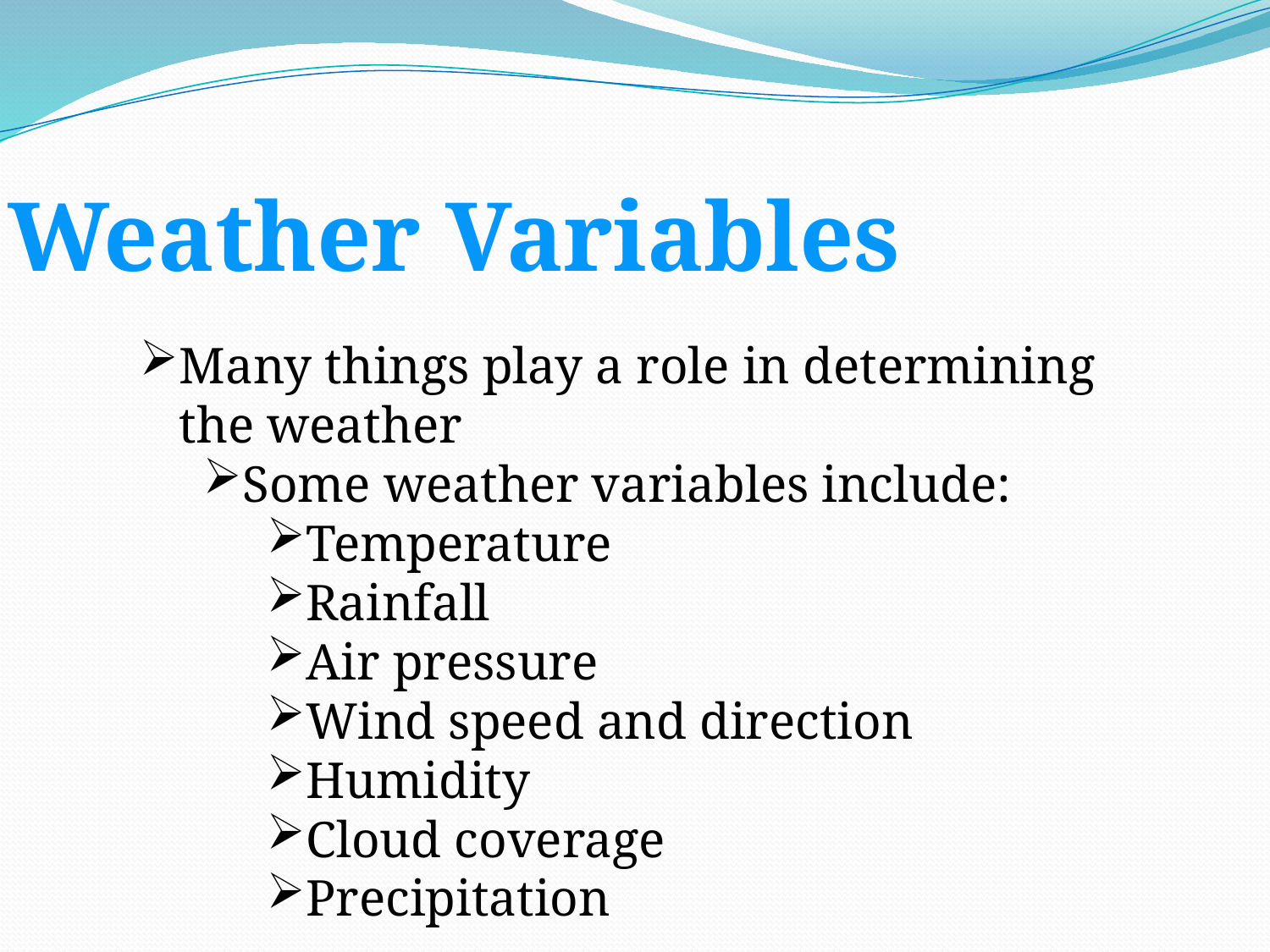

Weather Variables
Many things play a role in determining the weather
Some weather variables include:
Temperature
Rainfall
Air pressure
Wind speed and direction
Humidity
Cloud coverage
Precipitation